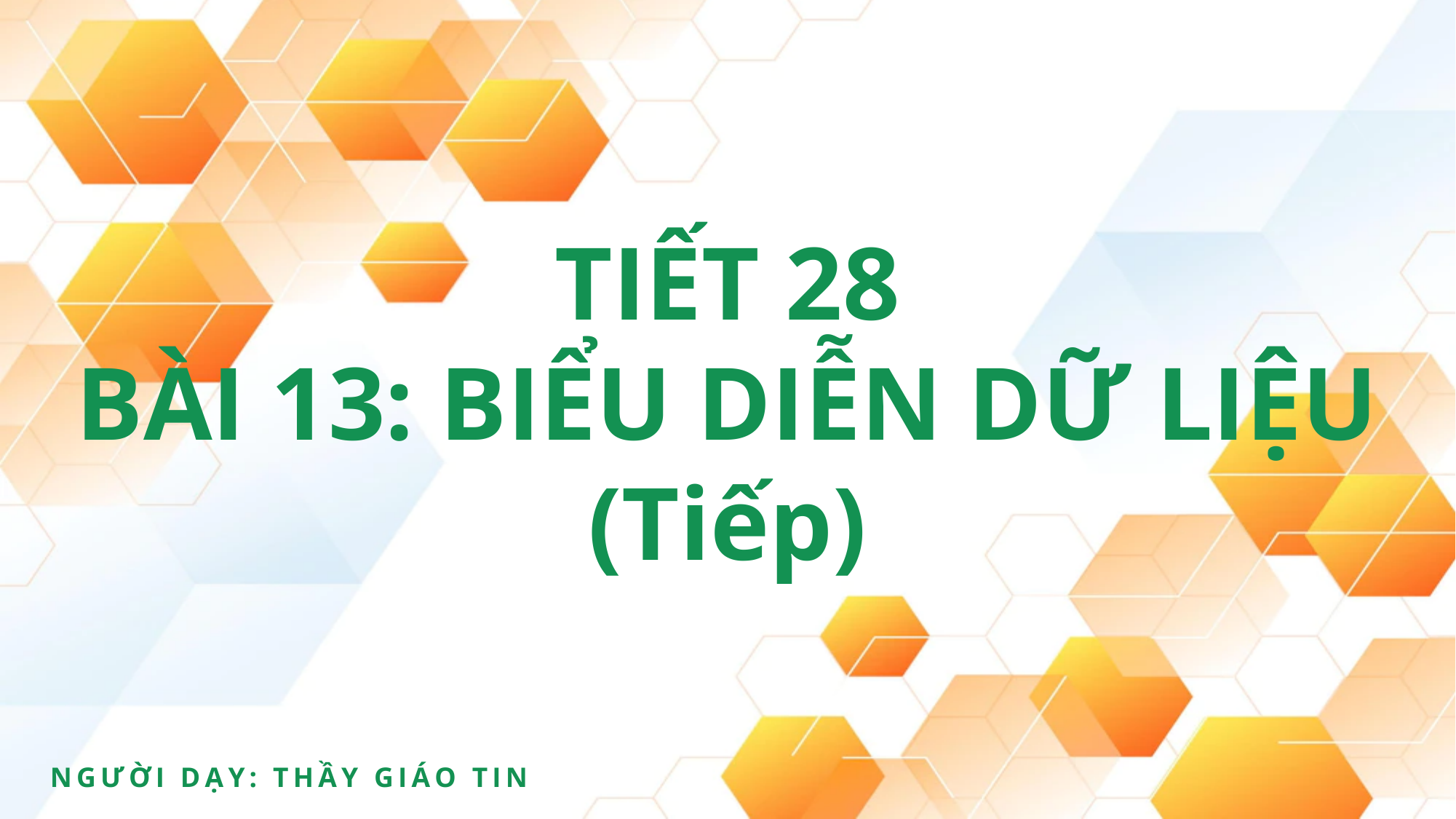

# TIẾT 28 BÀI 13: BIỂU DIỄN DỮ LIỆU (Tiếp)
Người dạy: Thầy Giáo Tin